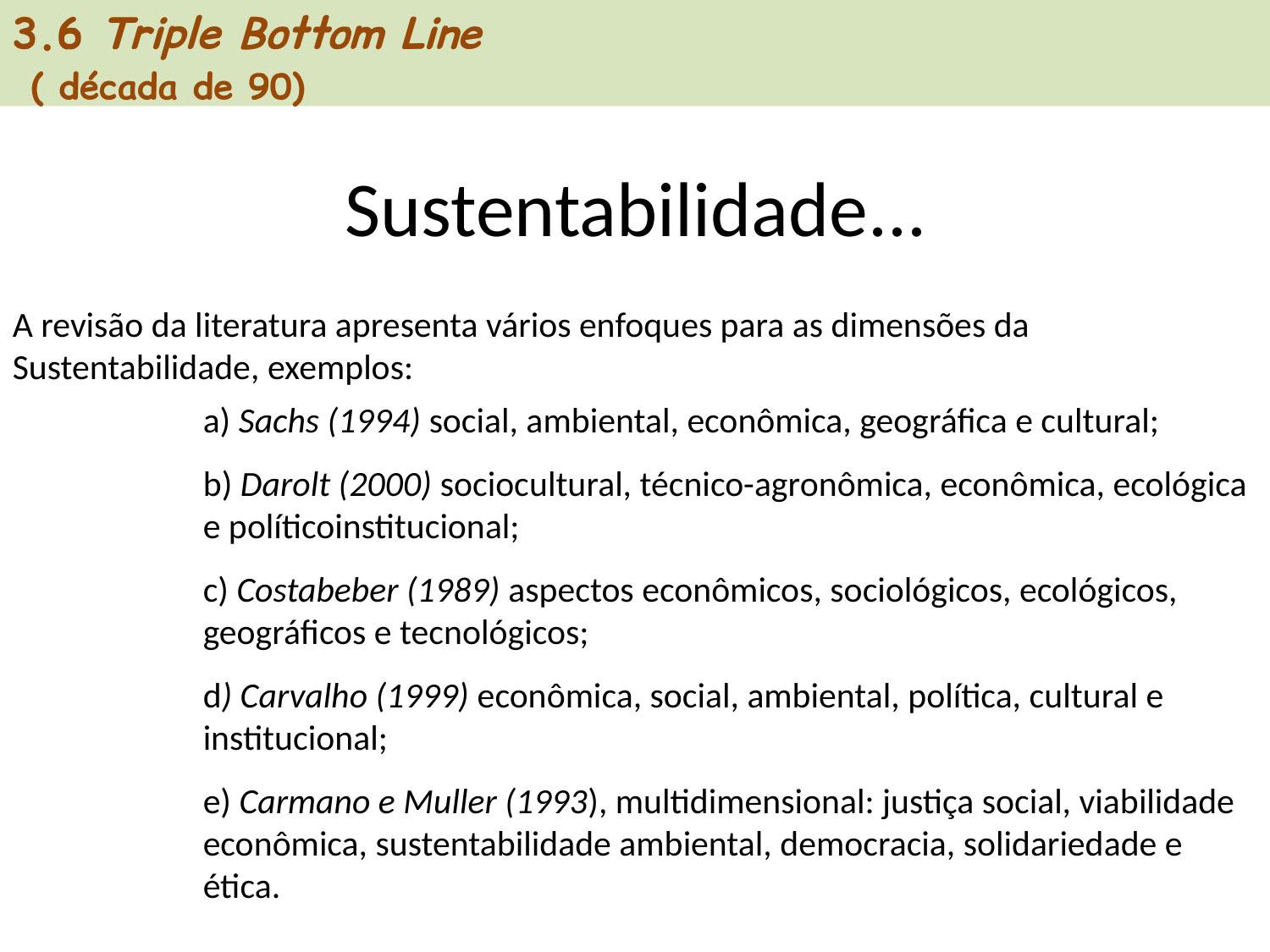

3.6 Triple Bottom Line
 ( década de 90)
# Sustentabilidade...
A revisão da literatura apresenta vários enfoques para as dimensões da
Sustentabilidade, exemplos:
a) Sachs (1994) social, ambiental, econômica, geográfica e cultural;
b) Darolt (2000) sociocultural, técnico-agronômica, econômica, ecológica e políticoinstitucional;
c) Costabeber (1989) aspectos econômicos, sociológicos, ecológicos, geográficos e tecnológicos;
d) Carvalho (1999) econômica, social, ambiental, política, cultural e institucional;
e) Carmano e Muller (1993), multidimensional: justiça social, viabilidade econômica, sustentabilidade ambiental, democracia, solidariedade e ética.